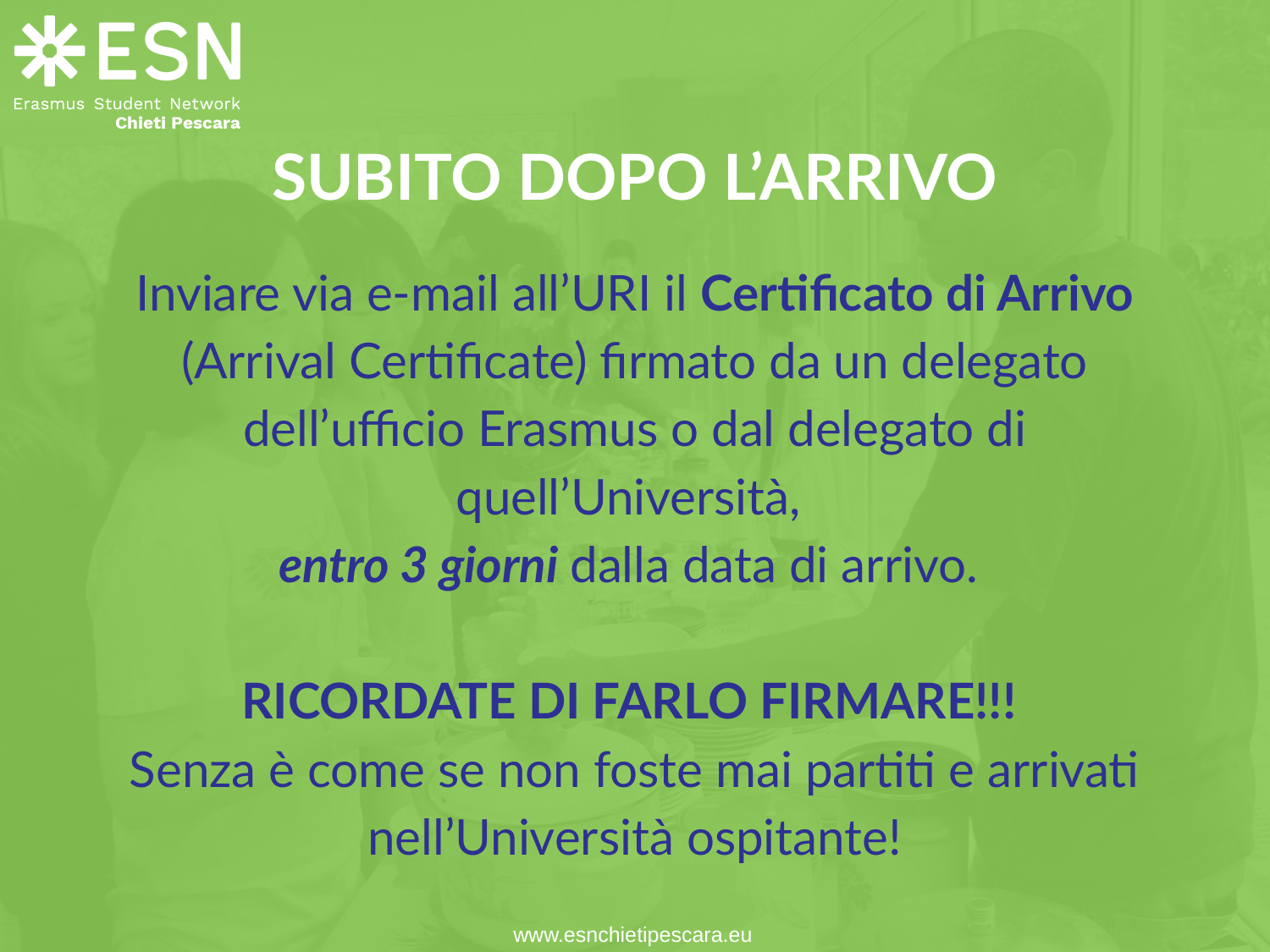

# SUBITO DOPO L’ARRIVO

Inviare via e-mail all’URI il Certificato di Arrivo (Arrival Certificate) firmato da un delegato dell’ufficio Erasmus o dal delegato di quell’Università,
entro 3 giorni dalla data di arrivo.

RICORDATE DI FARLO FIRMARE!!!
Senza è come se non foste mai partiti e arrivati nell’Università ospitante!